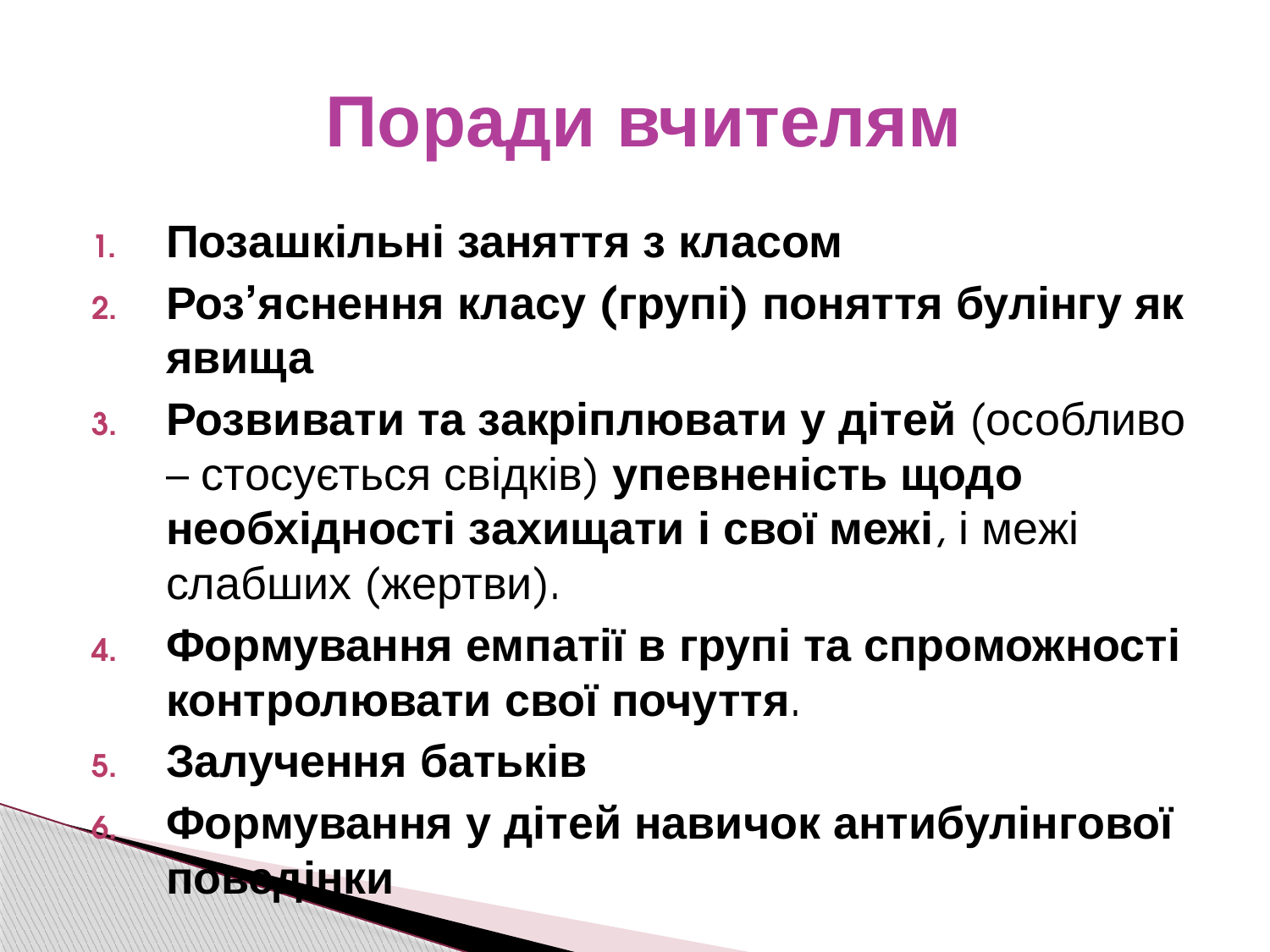

# Поради вчителям
Позашкільні заняття з класом
Роз’яснення класу (групі) поняття булінгу як явища
Розвивати та закріплювати у дітей (особливо – стосується свідків) упевненість щодо необхідності захищати і свої межі, і межі слабших (жертви).
Формування емпатії в групі та спроможності контролювати свої почуття.
Залучення батьків
Формування у дітей навичок антибулінгової поведінки